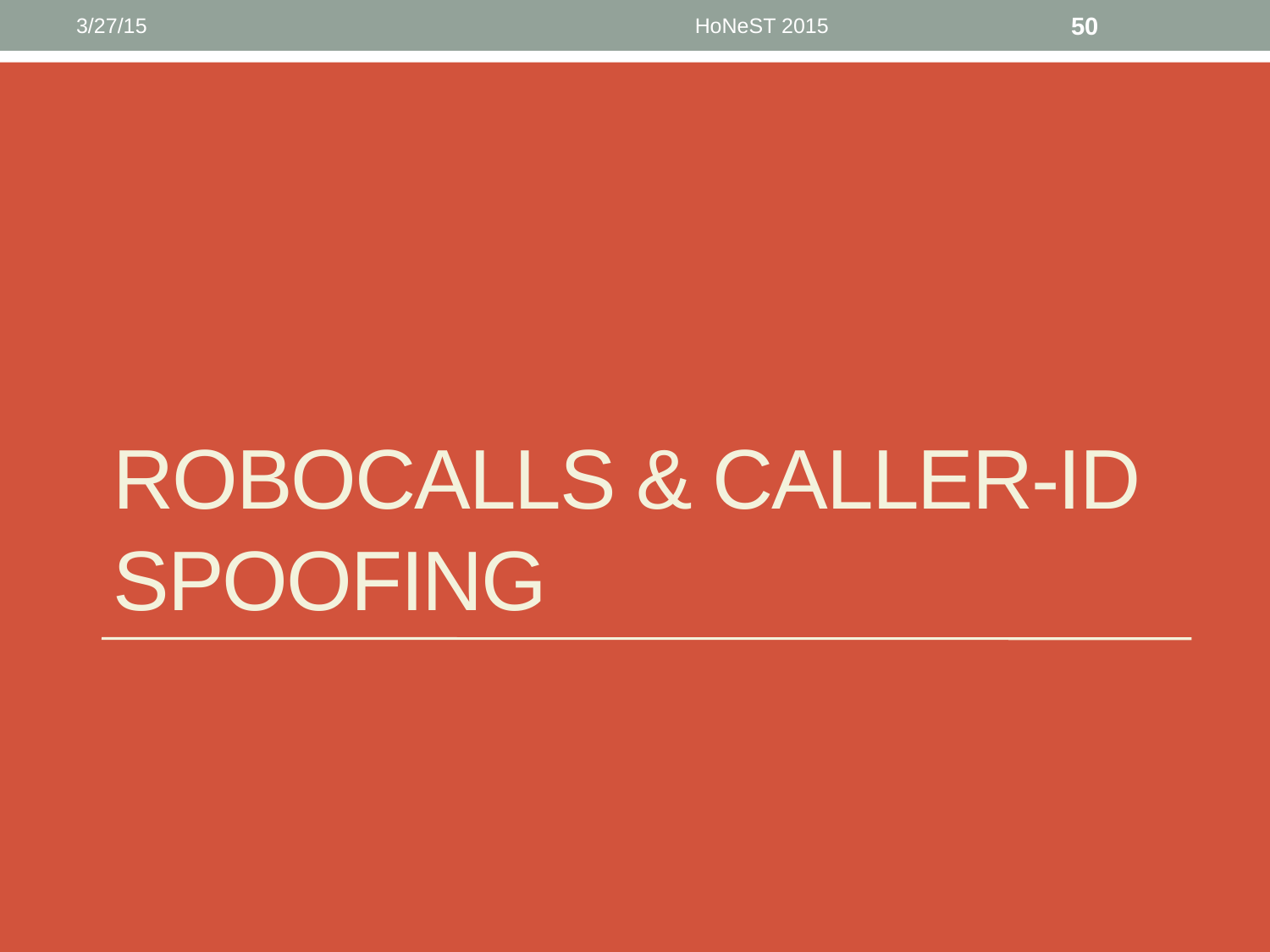

3/27/15
HoNeST 2015
50
# Robocalls & Caller-ID spoofing